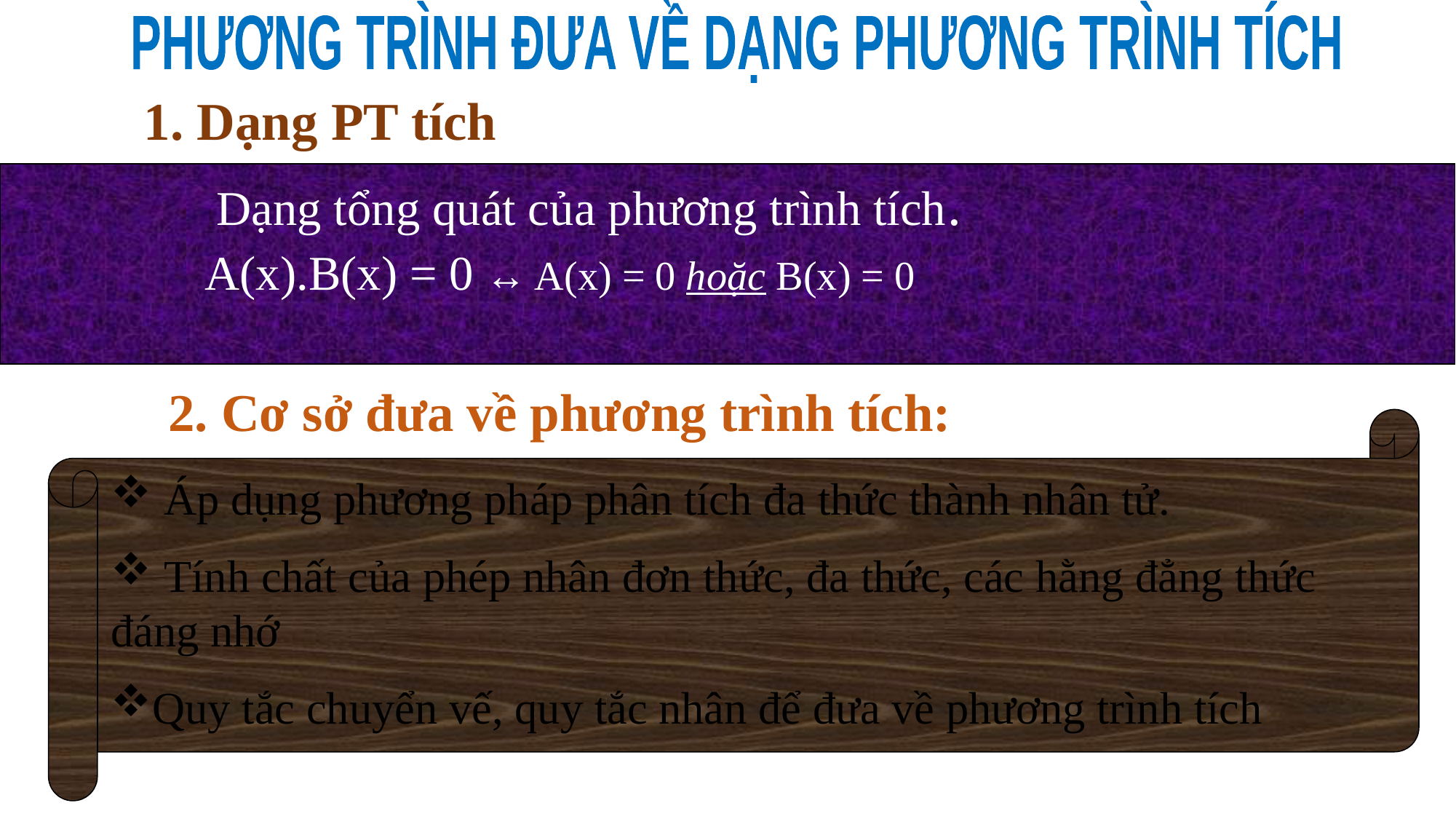

PHƯƠNG TRÌNH ĐƯA VỀ DẠNG PHƯƠNG TRÌNH TÍCH
1. Dạng PT tích

Dạng tổng quát của phương trình tích.
A(x).B(x) = 0 ↔ A(x) = 0 hoặc B(x) = 0
2. Cơ sở đưa về phương trình tích:

 Áp dụng phương pháp phân tích đa thức thành nhân tử.
 Tính chất của phép nhân đơn thức, đa thức, các hằng đẳng thức đáng nhớ
Quy tắc chuyển vế, quy tắc nhân để đưa về phương trình tích